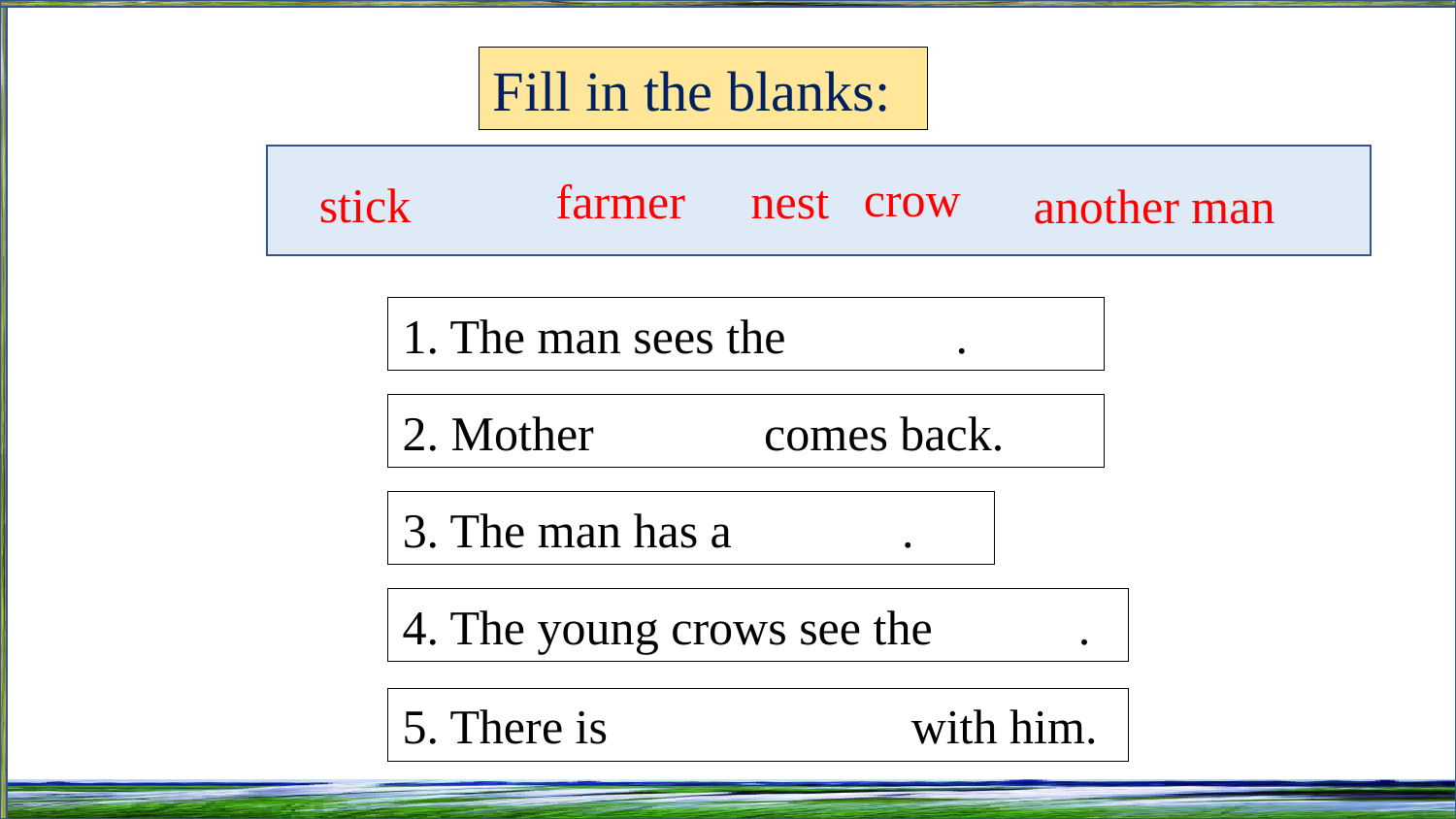

Fill in the blanks:

crow
farmer
nest
stick
another man
1. The man sees the              .
2. Mother              comes back.
3. The man has a              .
4. The young crows see the            .
5. There is                         with him.